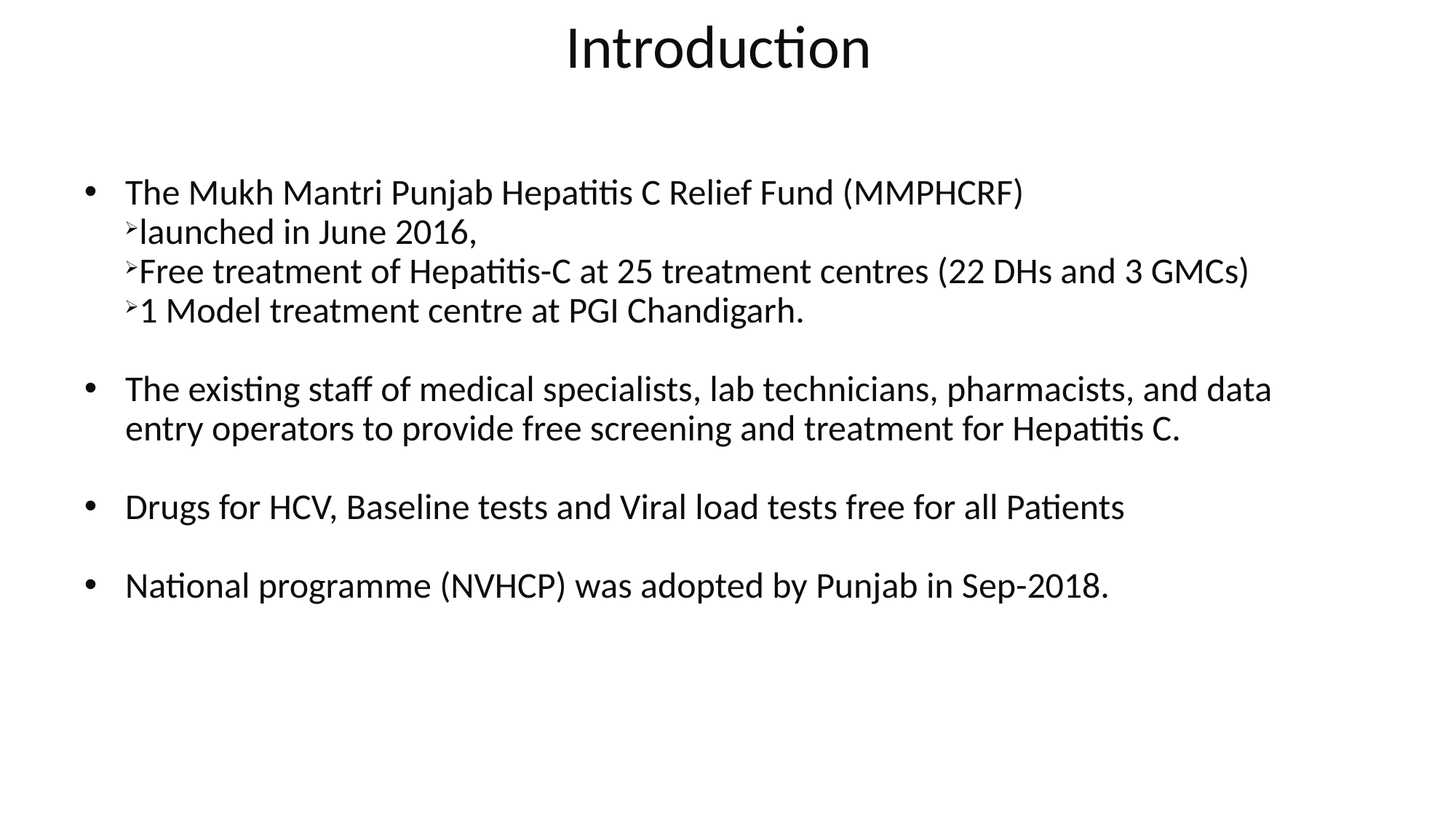

# Introduction
The Mukh Mantri Punjab Hepatitis C Relief Fund (MMPHCRF)
launched in June 2016,
Free treatment of Hepatitis-C at 25 treatment centres (22 DHs and 3 GMCs)
1 Model treatment centre at PGI Chandigarh.

The existing staff of medical specialists, lab technicians, pharmacists, and data entry operators to provide free screening and treatment for Hepatitis C.

Drugs for HCV, Baseline tests and Viral load tests free for all Patients

National programme (NVHCP) was adopted by Punjab in Sep-2018.